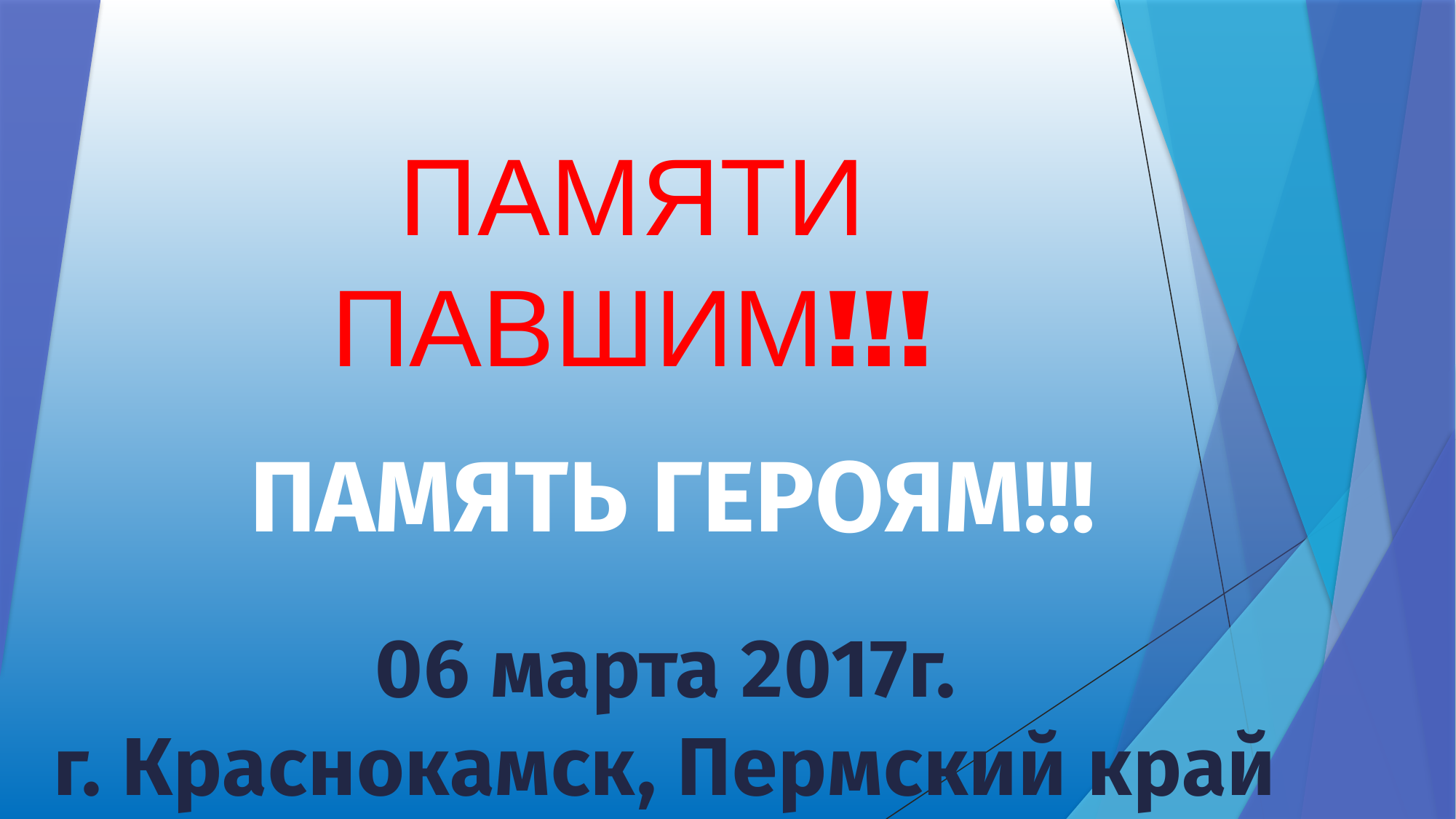

# ПАМЯТИ ПАВШИМ!!!
ПАМЯТЬ ГЕРОЯМ!!!
06 марта 2017г.
г. Краснокамск, Пермский край